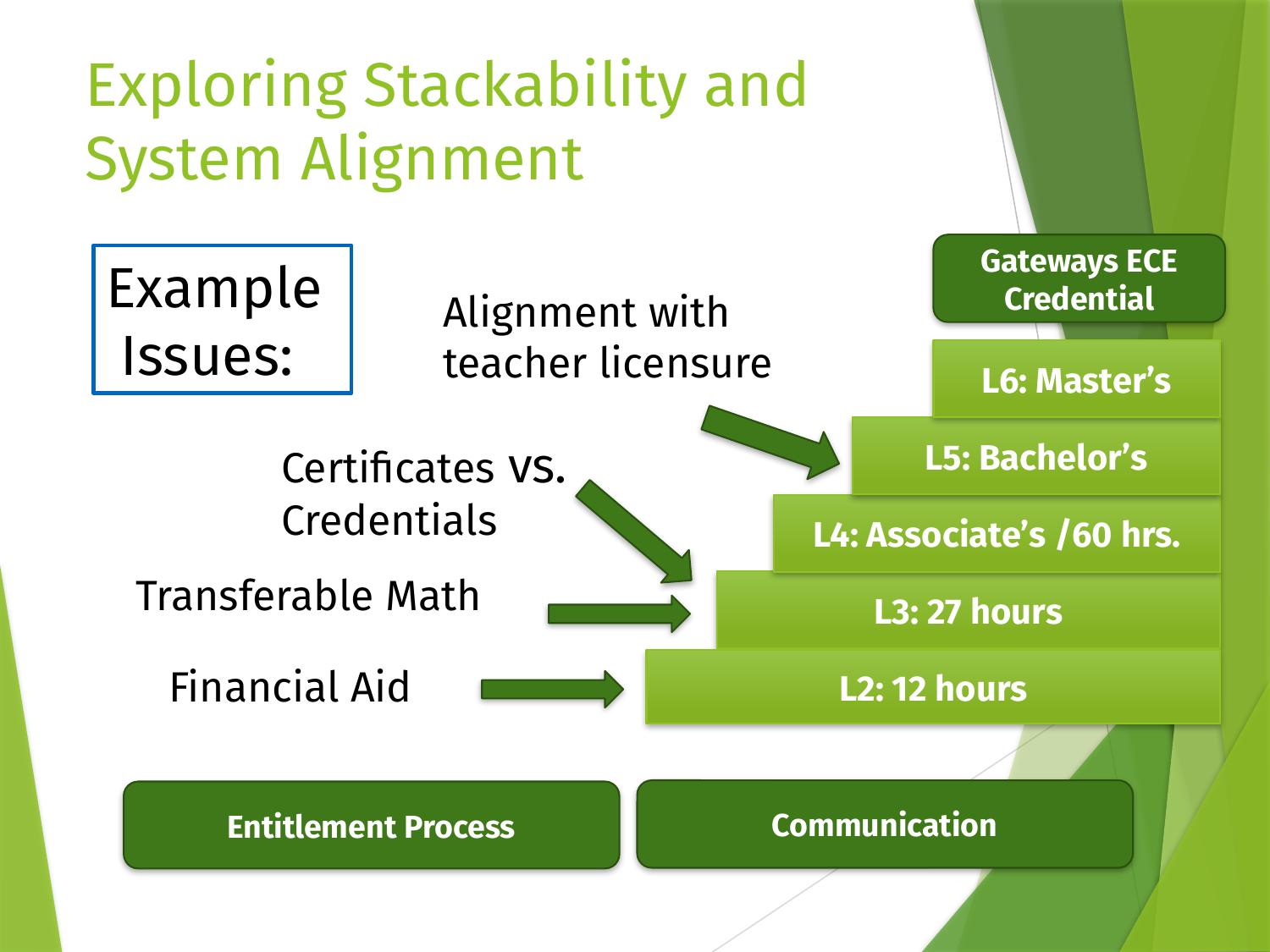

Exploring Stackability and
System Alignment
Gateways ECE Credential
Example
 Issues:
Alignment with teacher licensure
L6: Master’s

L5: Bachelor’s
Certificates vs. Credentials
L4: Associate’s /60 hrs.

Transferable Math
L3: 27 hours

L2: 12 hours
Financial Aid

Communication
Entitlement Process